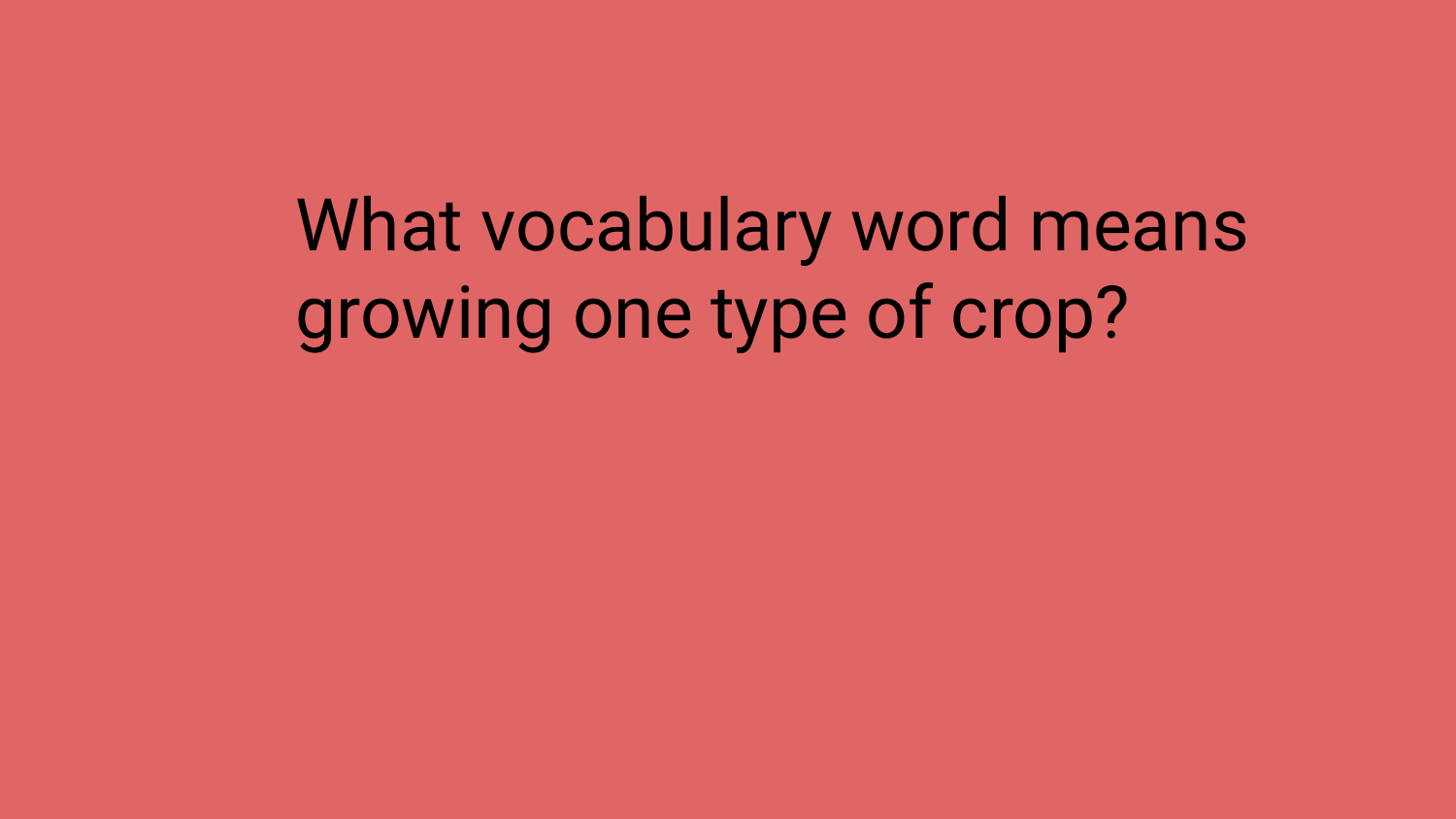

What vocabulary word means growing one type of crop?